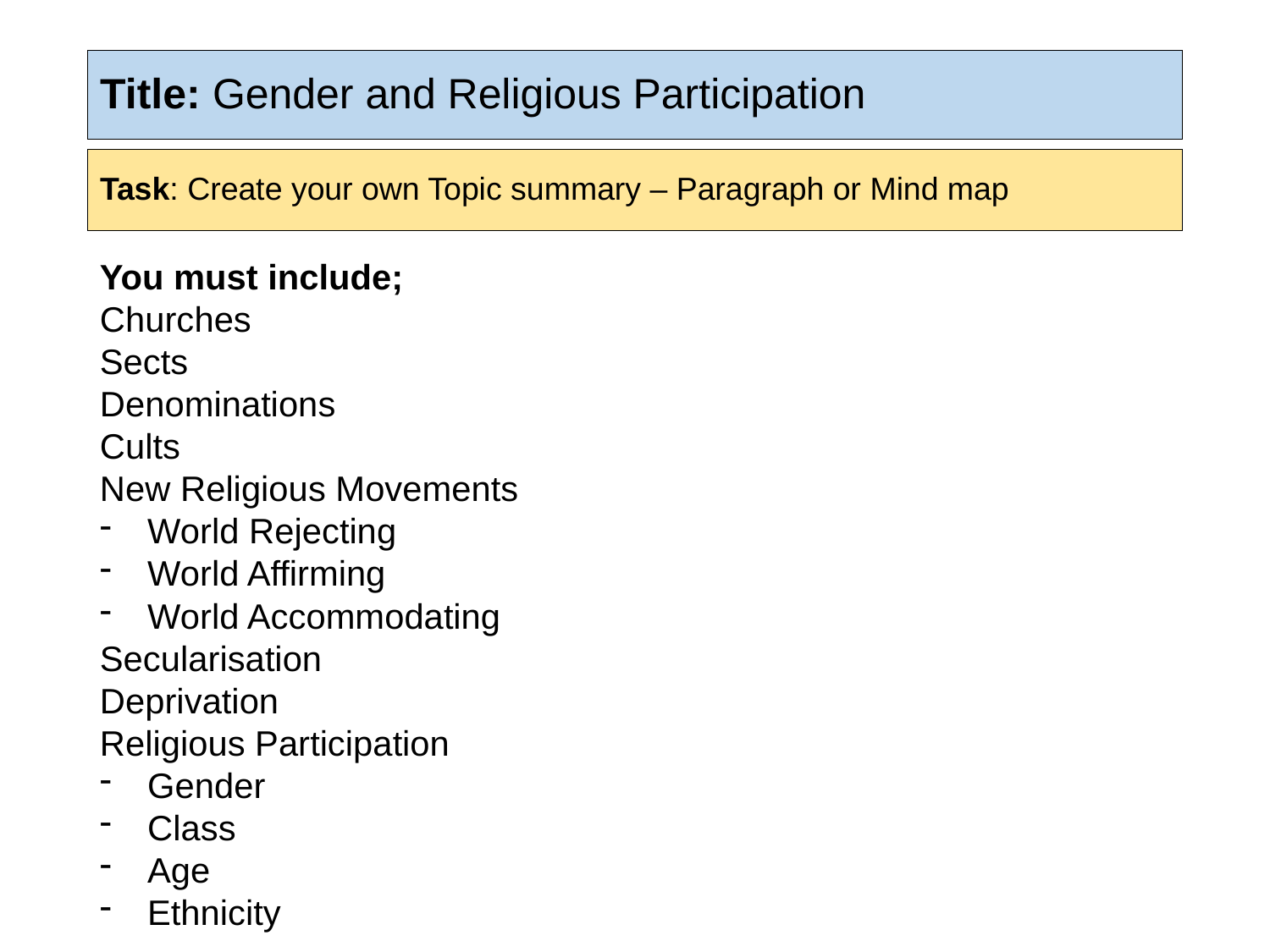

# Title: Gender and Religious Participation
Task: Create your own Topic summary – Paragraph or Mind map
You must include;
Churches
Sects
Denominations
Cults
New Religious Movements
World Rejecting
World Affirming
World Accommodating
Secularisation
Deprivation
Religious Participation
Gender
Class
Age
Ethnicity